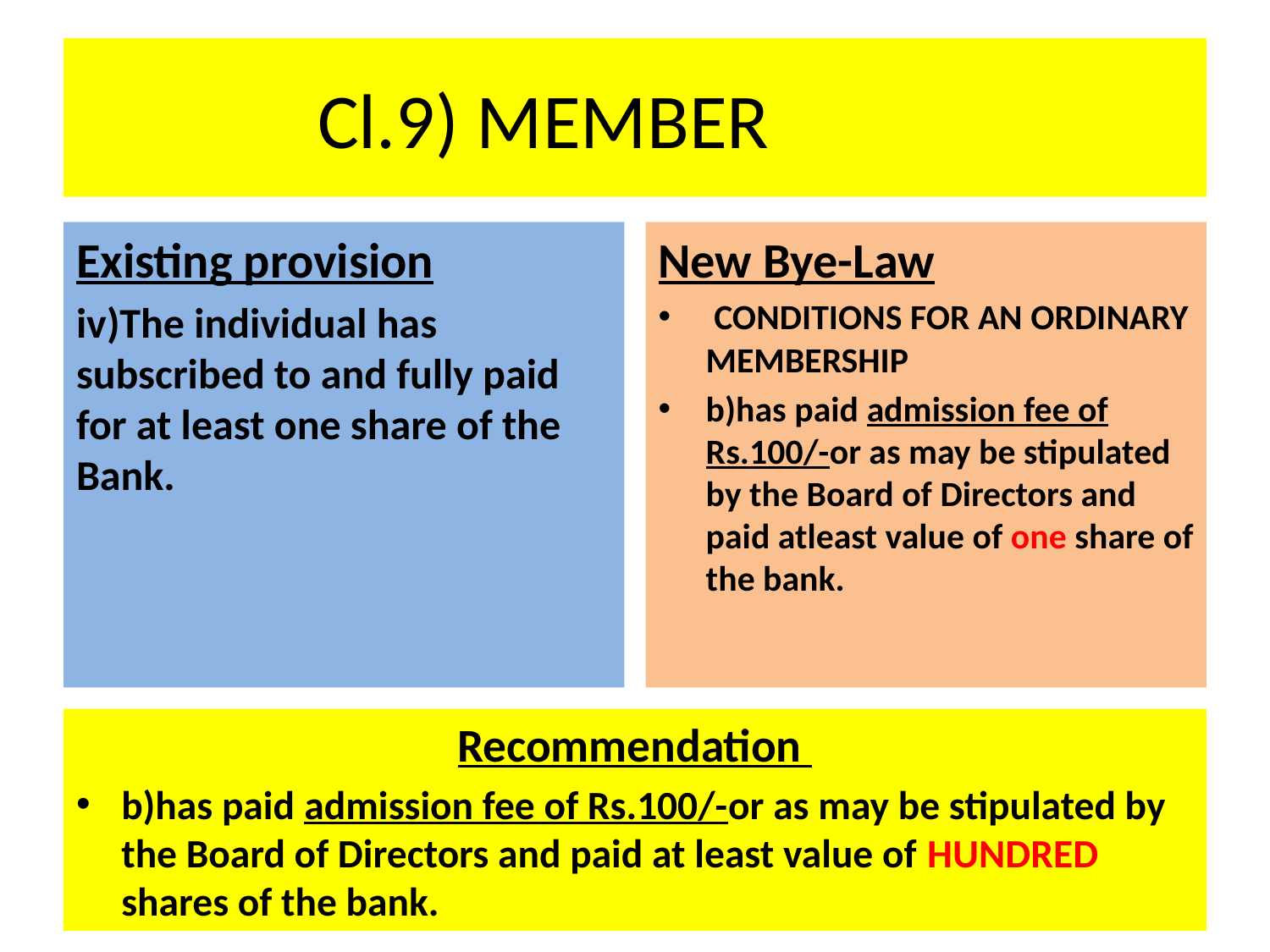

# Cl.9) MEMBER
New Bye-Law
 CONDITIONS FOR AN ORDINARY MEMBERSHIP
b)has paid admission fee of Rs.100/-or as may be stipulated by the Board of Directors and paid atleast value of one share of the bank.
Existing provision
iv)The individual has subscribed to and fully paid for at least one share of the Bank.

Recommendation
b)has paid admission fee of Rs.100/-or as may be stipulated by the Board of Directors and paid at least value of HUNDRED shares of the bank.